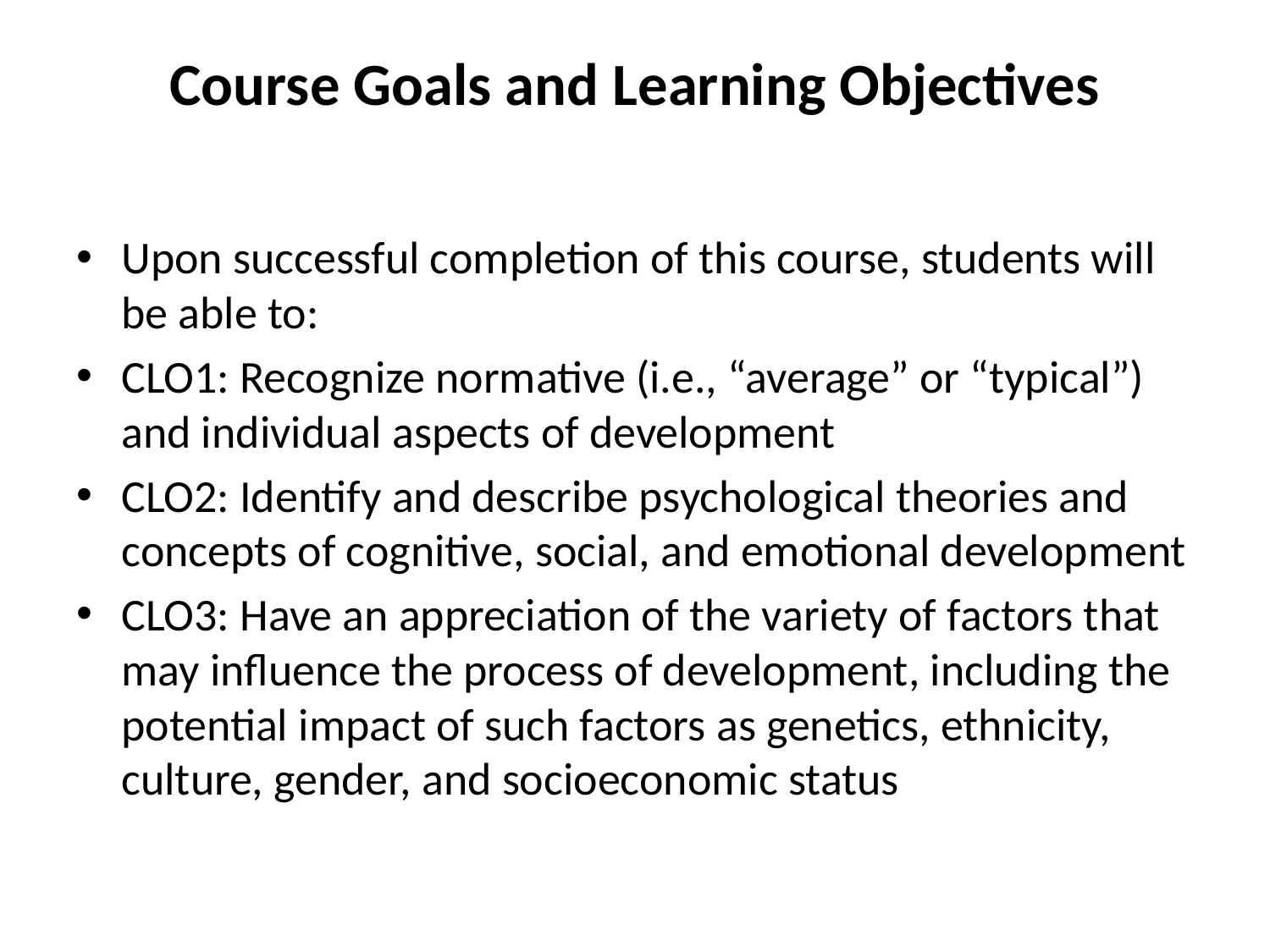

# Course Goals and Learning Objectives
Upon successful completion of this course, students will be able to:
CLO1: Recognize normative (i.e., “average” or “typical”) and individual aspects of development
CLO2: Identify and describe psychological theories and concepts of cognitive, social, and emotional development
CLO3: Have an appreciation of the variety of factors that may influence the process of development, including the potential impact of such factors as genetics, ethnicity, culture, gender, and socioeconomic status